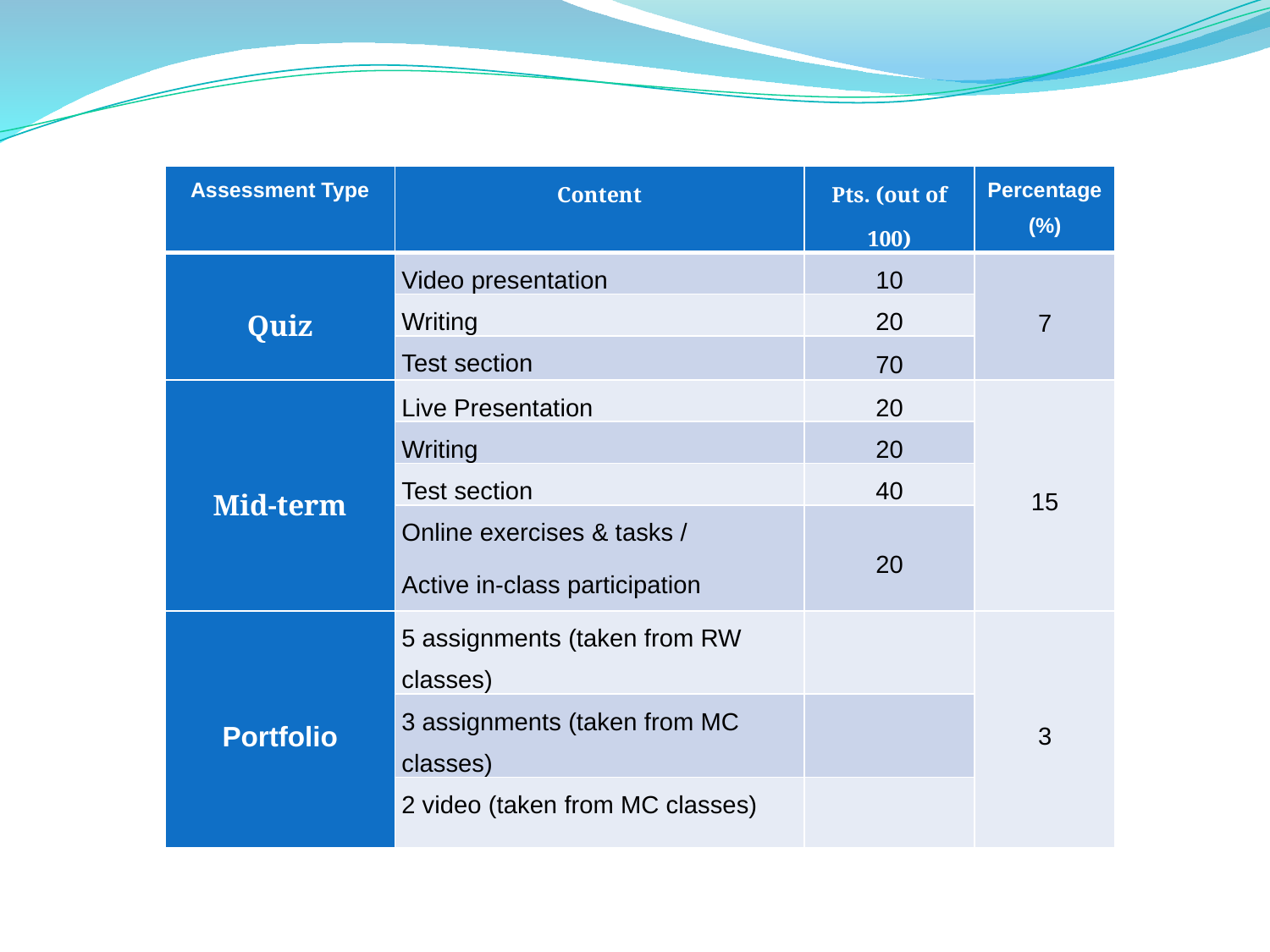

| Assessment Type | Content | Pts. (out of 100) | Percentage (%) |
| --- | --- | --- | --- |
| Quiz | Video presentation | 10 | 7 |
|  | Writing | 20 |  |
|  | Test section | 70 |  |
| Mid-term | Live Presentation | 20 | 15 |
|  | Writing | 20 |  |
|  | Test section | 40 |  |
|  | Online exercises & tasks / Active in-class participation | 20 |  |
| Portfolio | 5 assignments (taken from RW classes) |  | 3 |
|  | 3 assignments (taken from MC classes) |  |  |
|  | 2 video (taken from MC classes) |  |  |